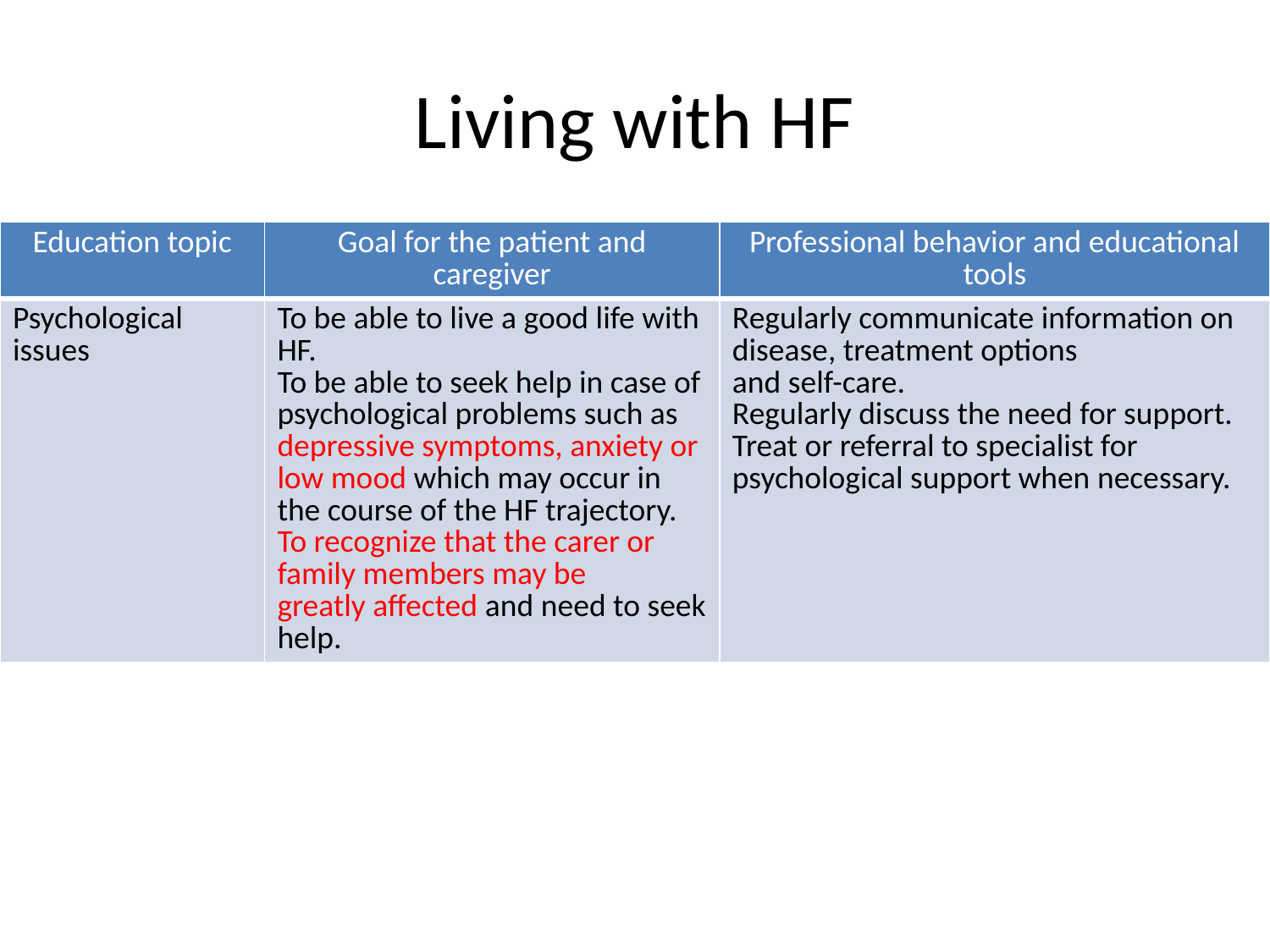

# Living with HF
| Education topic | Goal for the patient and caregiver | Professional behavior and educational tools |
| --- | --- | --- |
| Psychological issues | To be able to live a good life with HF. To be able to seek help in case of psychological problems such as depressive symptoms, anxiety or low mood which may occur in the course of the HF trajectory. To recognize that the carer or family members may be greatly affected and need to seek help. | Regularly communicate information on disease, treatment options and self-care. Regularly discuss the need for support. Treat or referral to specialist for psychological support when necessary. |